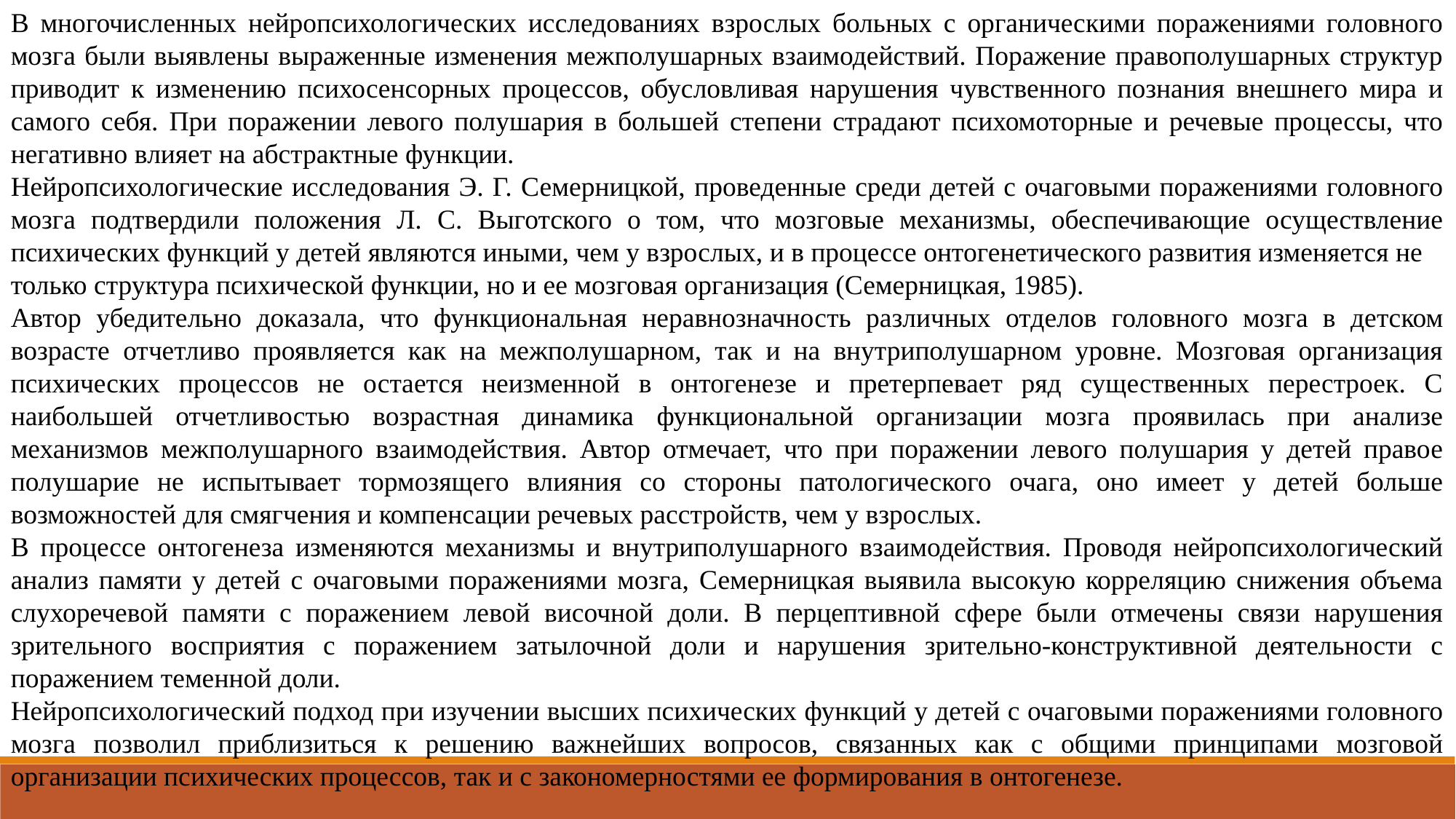

В многочисленных нейропсихологических исследованиях взрослых больных с органическими поражениями головного мозга были выявлены выраженные изменения межполушарных взаимодействий. Поражение правополушарных структур приводит к изменению психосенсорных процессов, обусловливая нарушения чувственного познания внешнего мира и самого себя. При поражении левого полушария в большей степени страдают психомоторные и речевые процессы, что негативно влияет на абстрактные функции.
Нейропсихологические исследования Э. Г. Семерницкой, проведенные среди детей с очаговыми поражениями головного мозга подтвердили положения Л. С. Выготского о том, что мозговые механизмы, обеспечивающие осуществление психических функций у детей являются иными, чем у взрослых, и в процессе онтогенетического развития изменяется не
только структура психической функции, но и ее мозговая организация (Семерницкая, 1985).
Автор убедительно доказала, что функциональная неравнозначность различных отделов головного мозга в детском возрасте отчетливо проявляется как на межполушарном, так и на внутриполушарном уровне. Мозговая организация психических процессов не остается неизменной в онтогенезе и претерпевает ряд существенных перестроек. С наибольшей отчетливостью возрастная динамика функциональной организации мозга проявилась при анализе механизмов межполушарного взаимодействия. Автор отмечает, что при поражении левого полушария у детей правое полушарие не испытывает тормозящего влияния со стороны патологического очага, оно имеет у детей больше возможностей для смягчения и компенсации речевых расстройств, чем у взрослых.
В процессе онтогенеза изменяются механизмы и внутриполушарного взаимодействия. Проводя нейропсихологический анализ памяти у детей с очаговыми поражениями мозга, Семерницкая выявила высокую корреляцию снижения объема слухоречевой памяти с поражением левой височной доли. В перцептивной сфере были отмечены связи нарушения зрительного восприятия с поражением затылочной доли и нарушения зрительно-конструктивной деятельности с поражением теменной доли.
Нейропсихологический подход при изучении высших психических функций у детей с очаговыми поражениями головного мозга позволил приблизиться к решению важнейших вопросов, связанных как с общими принципами мозговой организации психических процессов, так и с закономерностями ее формирования в онтогенезе.